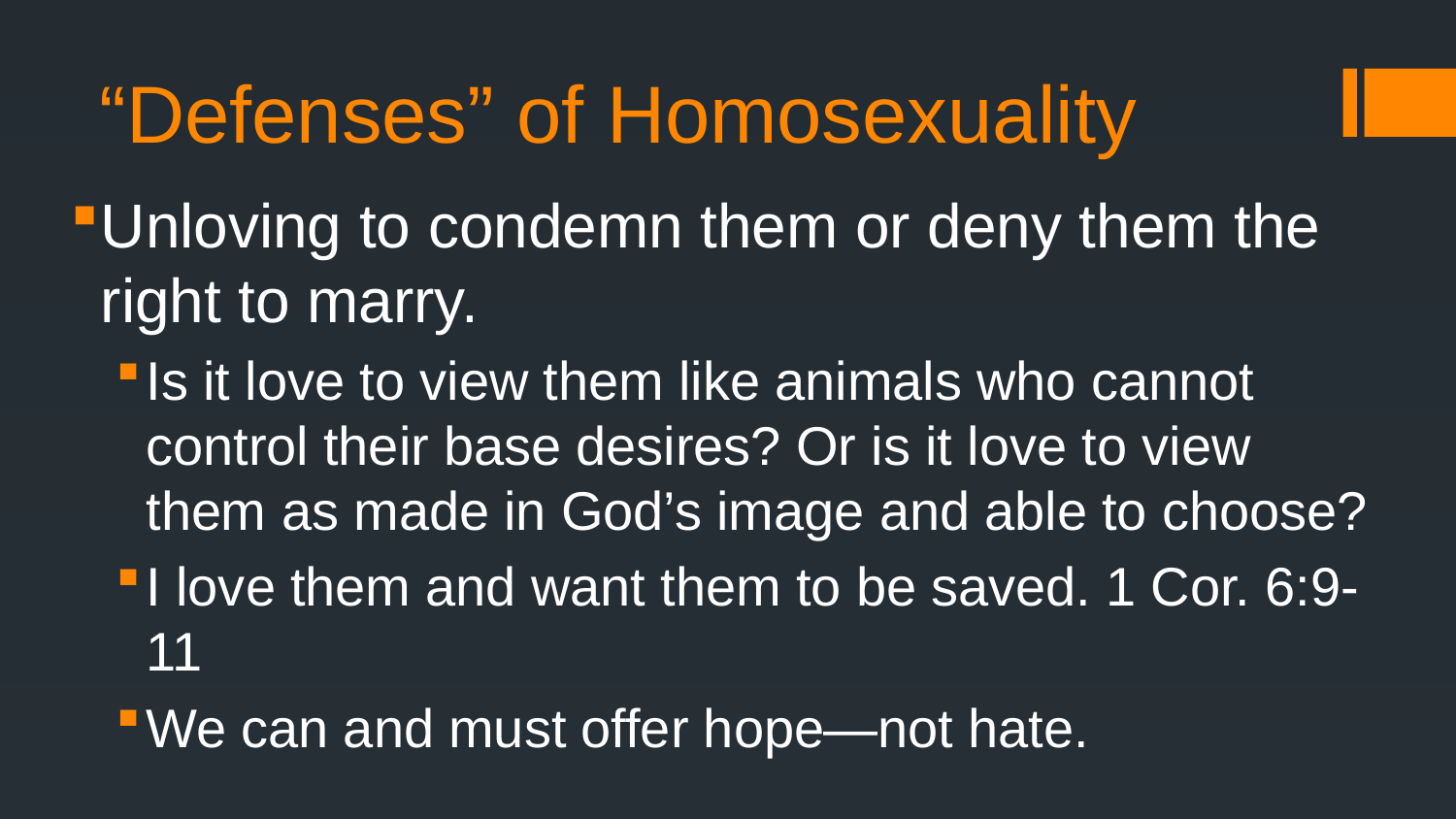

# “Defenses” of Homosexuality
Unloving to condemn them or deny them the right to marry.
Is it love to view them like animals who cannot control their base desires? Or is it love to view them as made in God’s image and able to choose?
I love them and want them to be saved. 1 Cor. 6:9-11
We can and must offer hope—not hate.